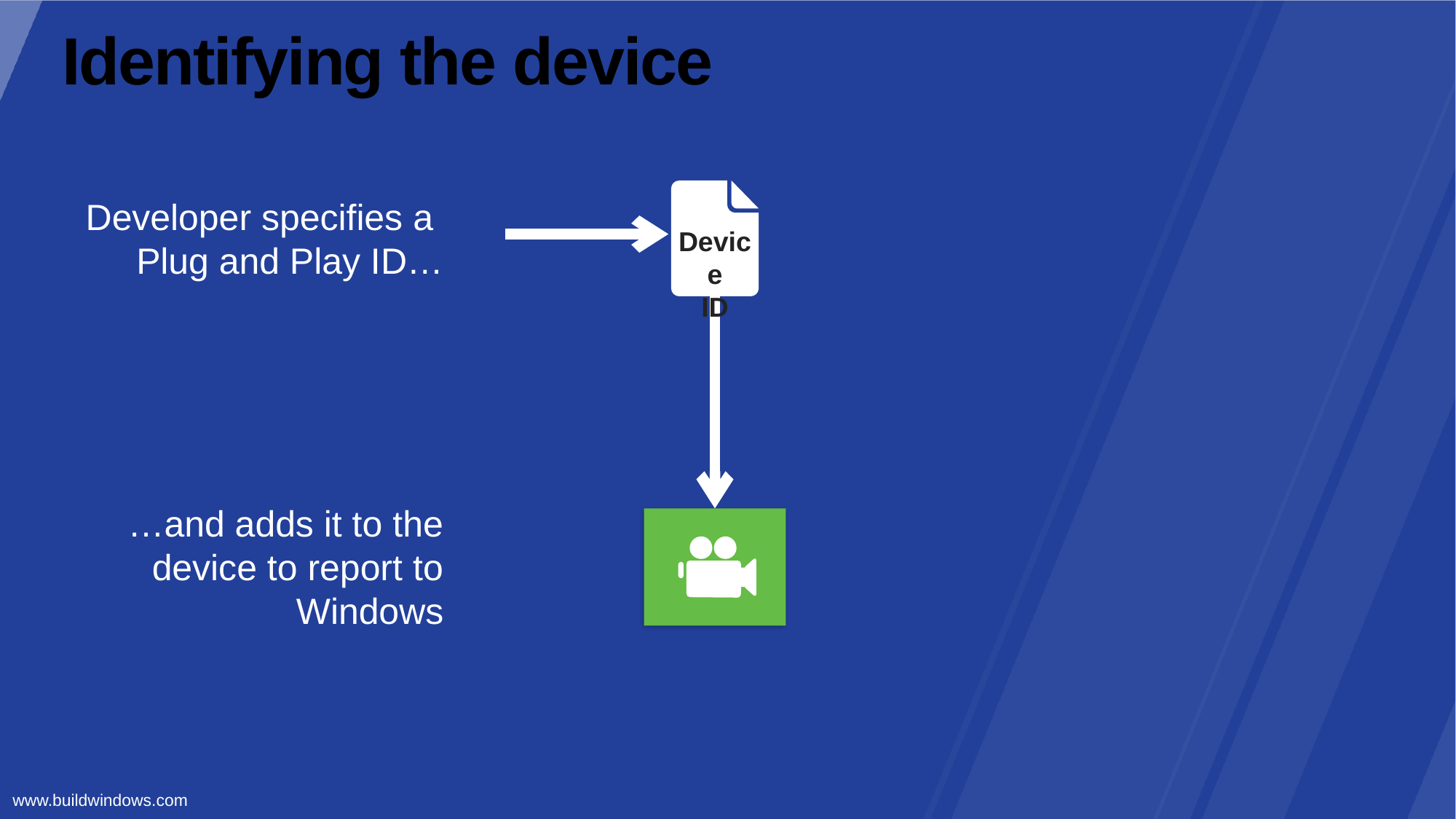

# Identifying the device

Device
ID
Developer specifies a
Plug and Play ID…

…and adds it to the device to report to Windows